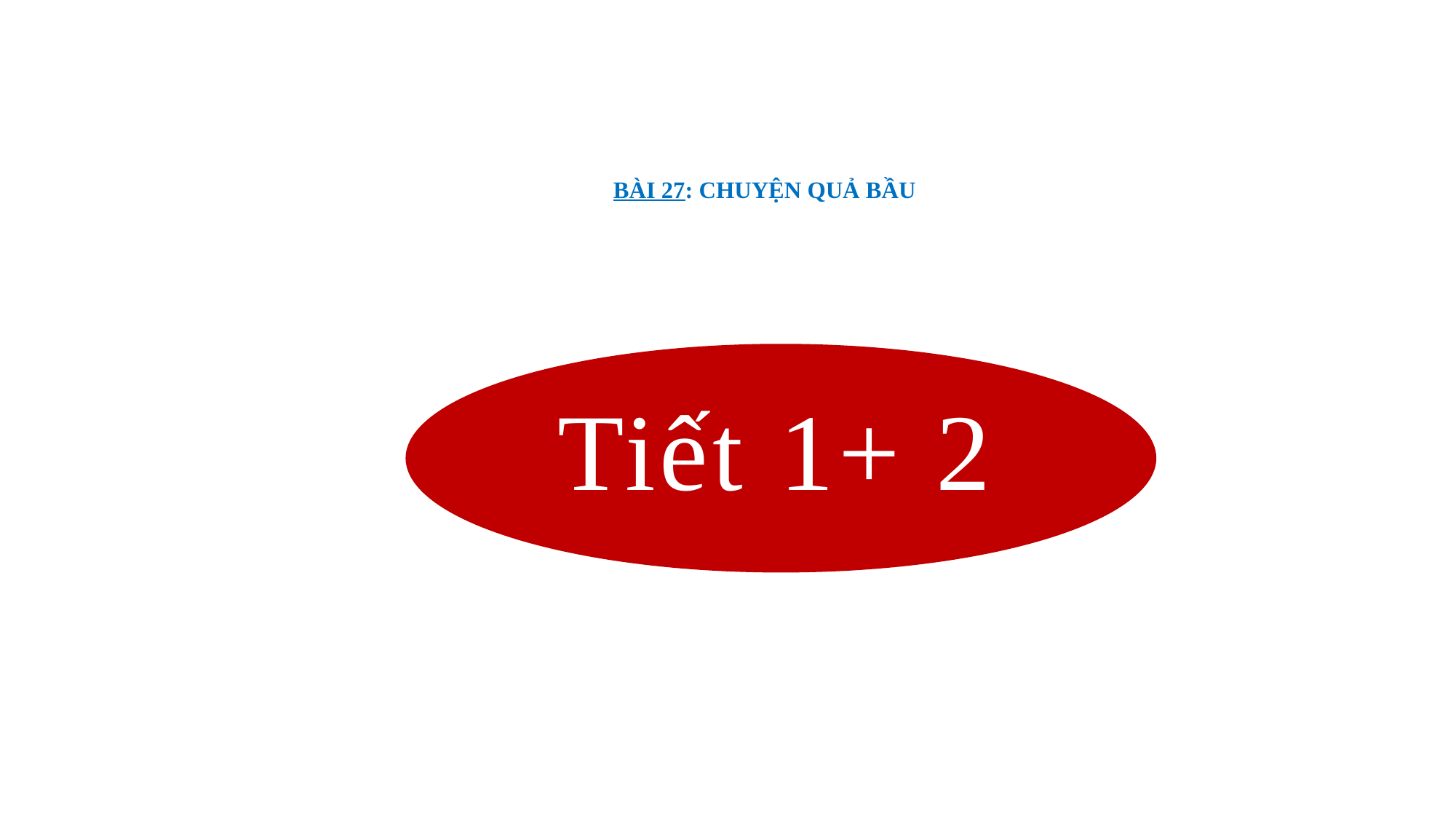

# BÀI 27: CHUYỆN QUẢ BẦU

Tiết 1+ 2